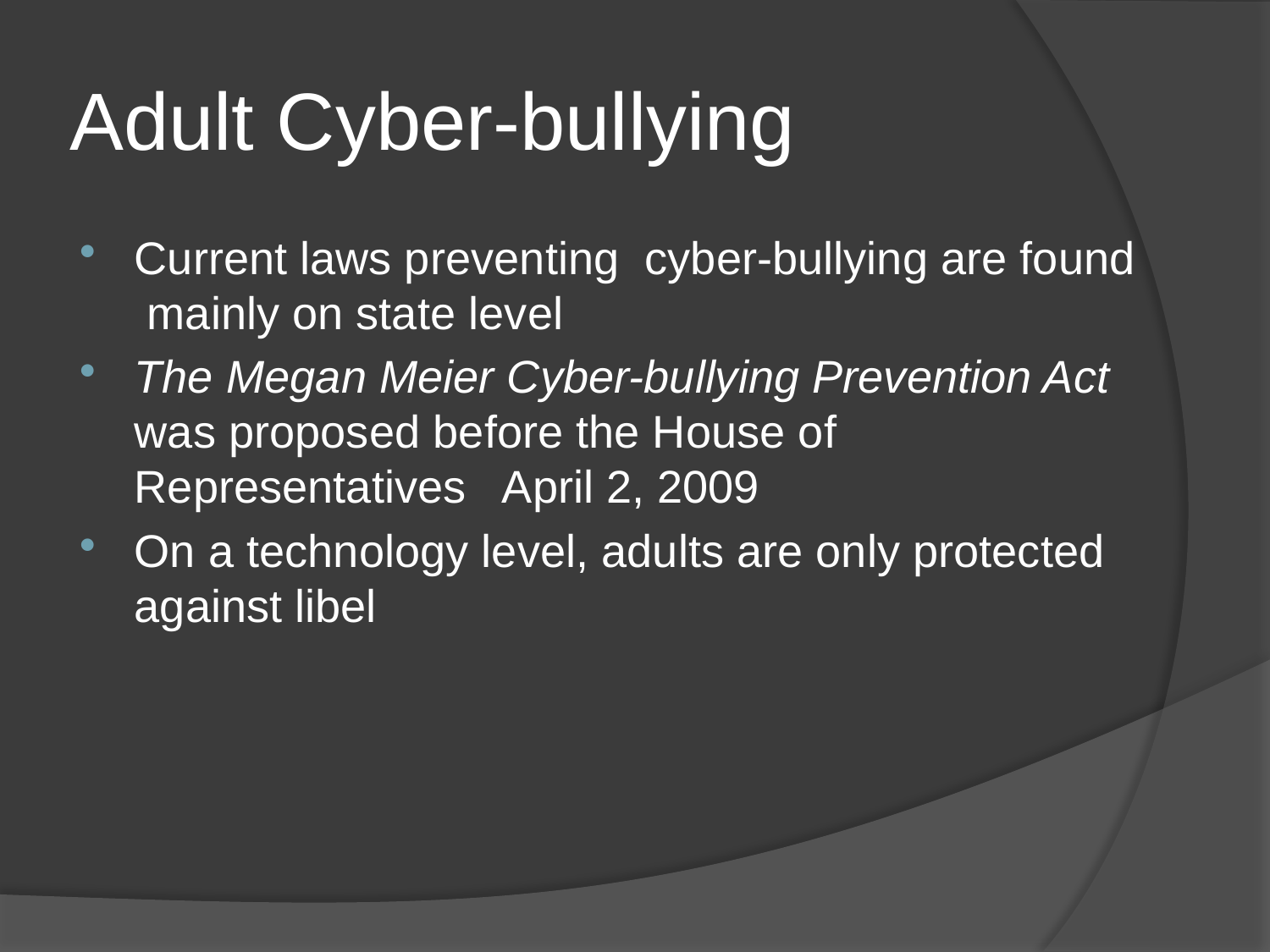

# Adult Cyber-bullying
Current laws preventing  cyber-bullying are found  mainly on state level
The Megan Meier Cyber-bullying Prevention Act was proposed before the House of Representatives   April 2, 2009
On a technology level, adults are only protected against libel